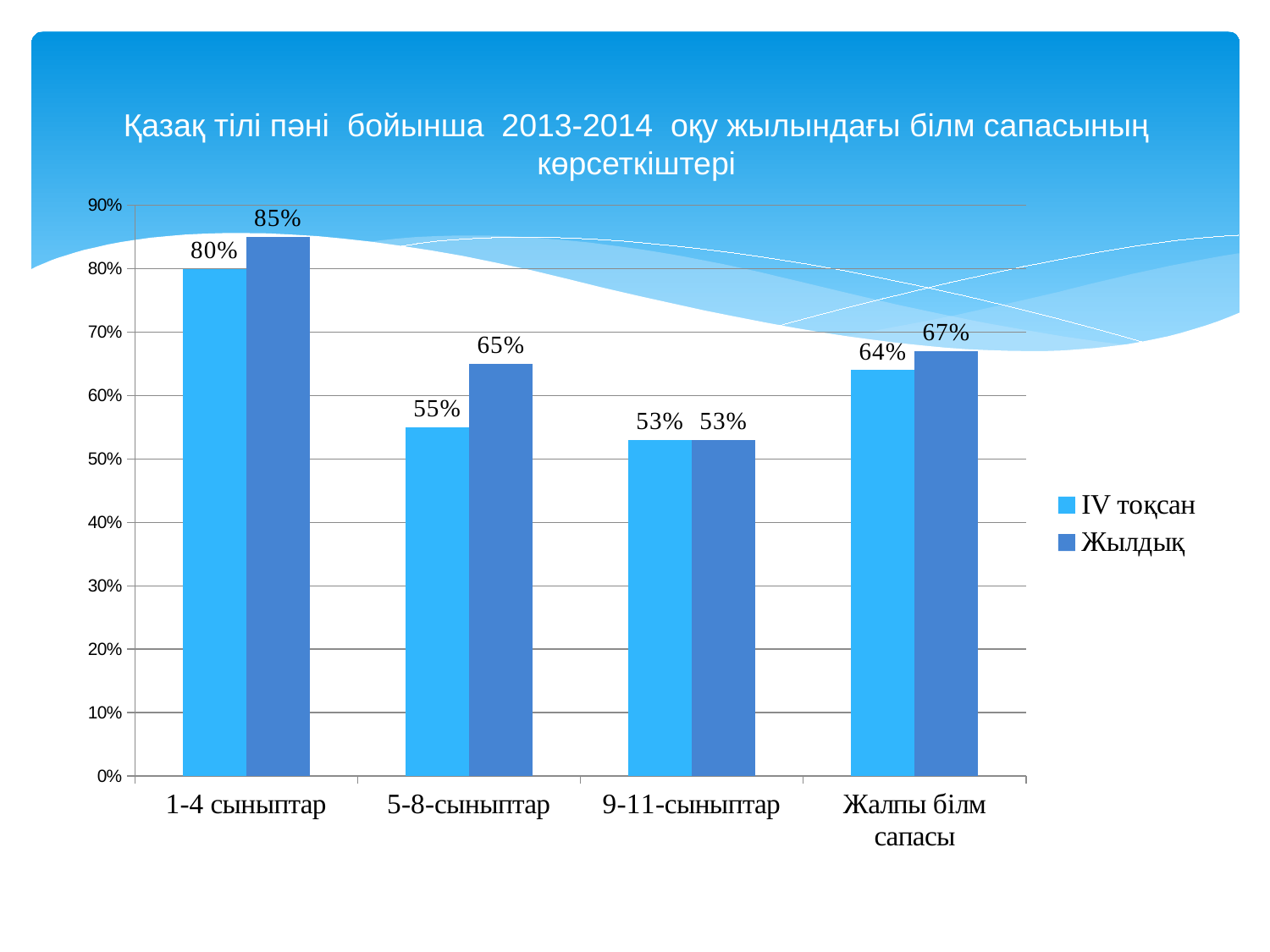

# Қазақ тілі пәні  бойынша  2013-2014  оқу жылындағы білм сапасының көрсеткіштері

[unsupported chart]